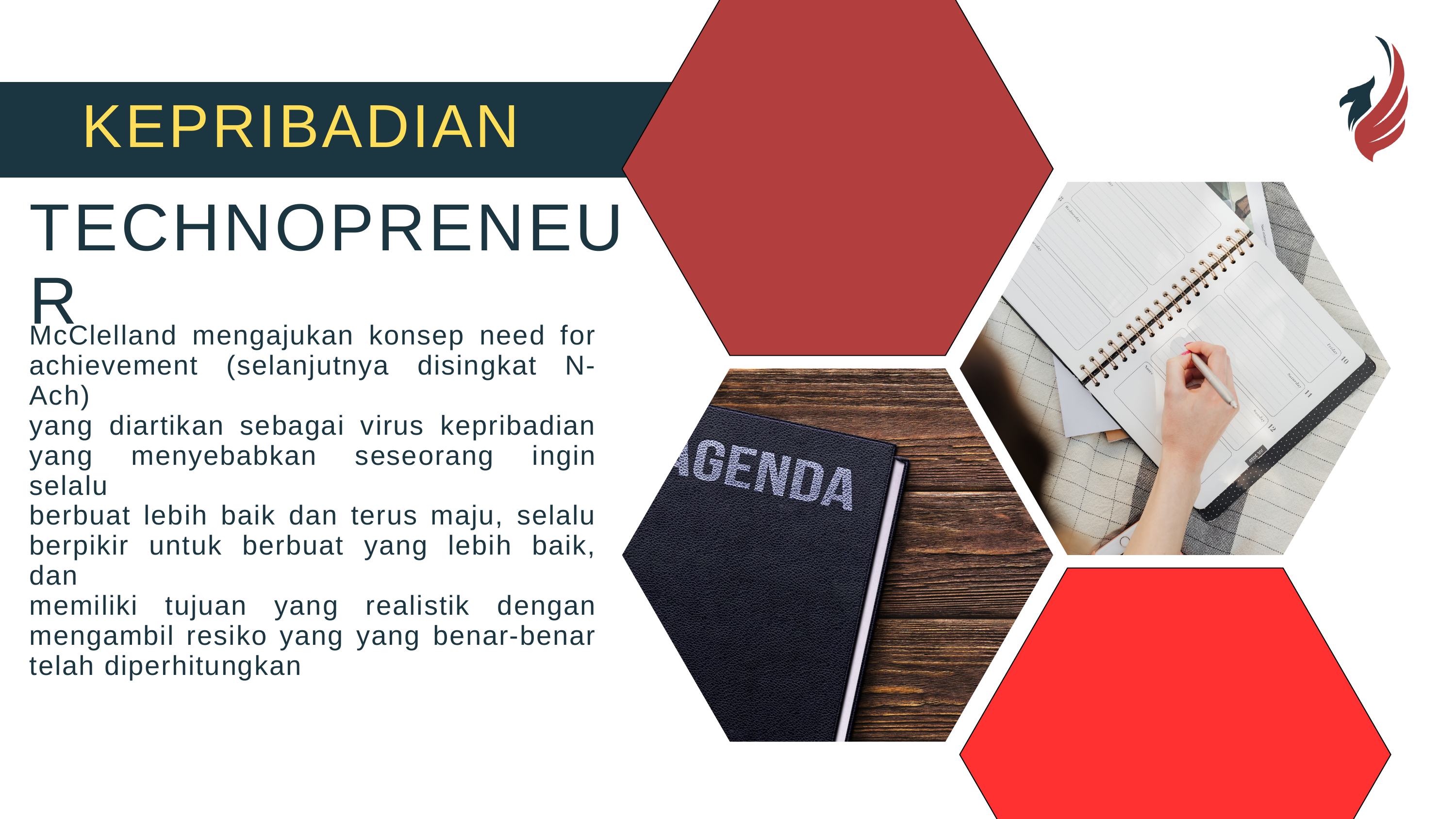

KEPRIBADIAN

TECHNOPRENEUR
McClelland mengajukan konsep need for achievement (selanjutnya disingkat N-Ach)
yang diartikan sebagai virus kepribadian yang menyebabkan seseorang ingin selalu
berbuat lebih baik dan terus maju, selalu berpikir untuk berbuat yang lebih baik, dan
memiliki tujuan yang realistik dengan mengambil resiko yang yang benar-benar telah diperhitungkan